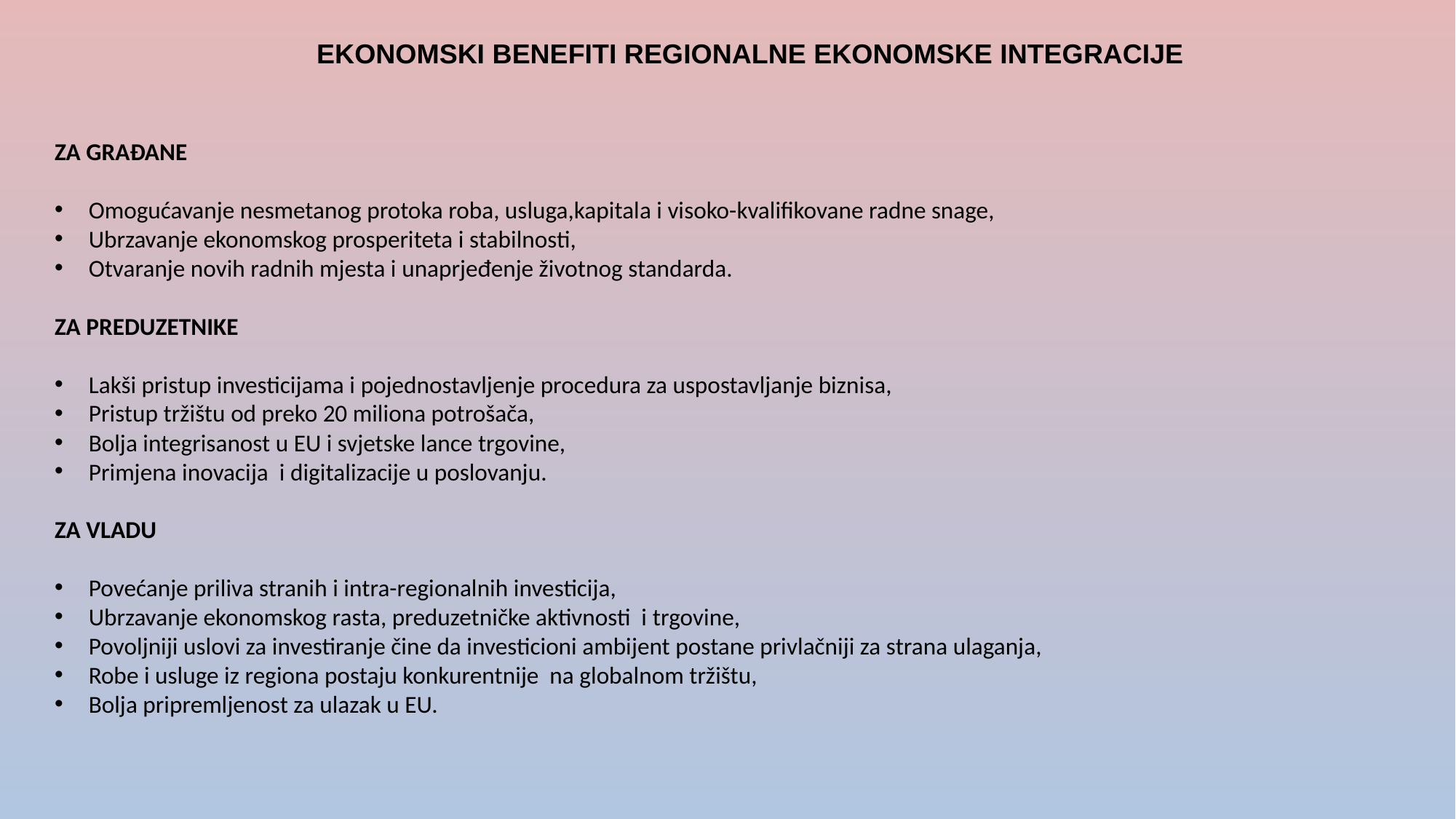

# EKONOMSKI BENEFITI REGIONALNE EKONOMSKE INTEGRACIJE
ZA GRAĐANE

Omogućavanje nesmetanog protoka roba, usluga,kapitala i visoko-kvalifikovane radne snage,
Ubrzavanje ekonomskog prosperiteta i stabilnosti,
Otvaranje novih radnih mjesta i unaprjeđenje životnog standarda.

ZA PREDUZETNIKE

Lakši pristup investicijama i pojednostavljenje procedura za uspostavljanje biznisa,
Pristup tržištu od preko 20 miliona potrošača,
Bolja integrisanost u EU i svjetske lance trgovine,
Primjena inovacija  i digitalizacije u poslovanju.

ZA VLADU

Povećanje priliva stranih i intra-regionalnih investicija,
Ubrzavanje ekonomskog rasta, preduzetničke aktivnosti  i trgovine,
Povoljniji uslovi za investiranje čine da investicioni ambijent postane privlačniji za strana ulaganja,
Robe i usluge iz regiona postaju konkurentnije  na globalnom tržištu,
Bolja pripremljenost za ulazak u EU.